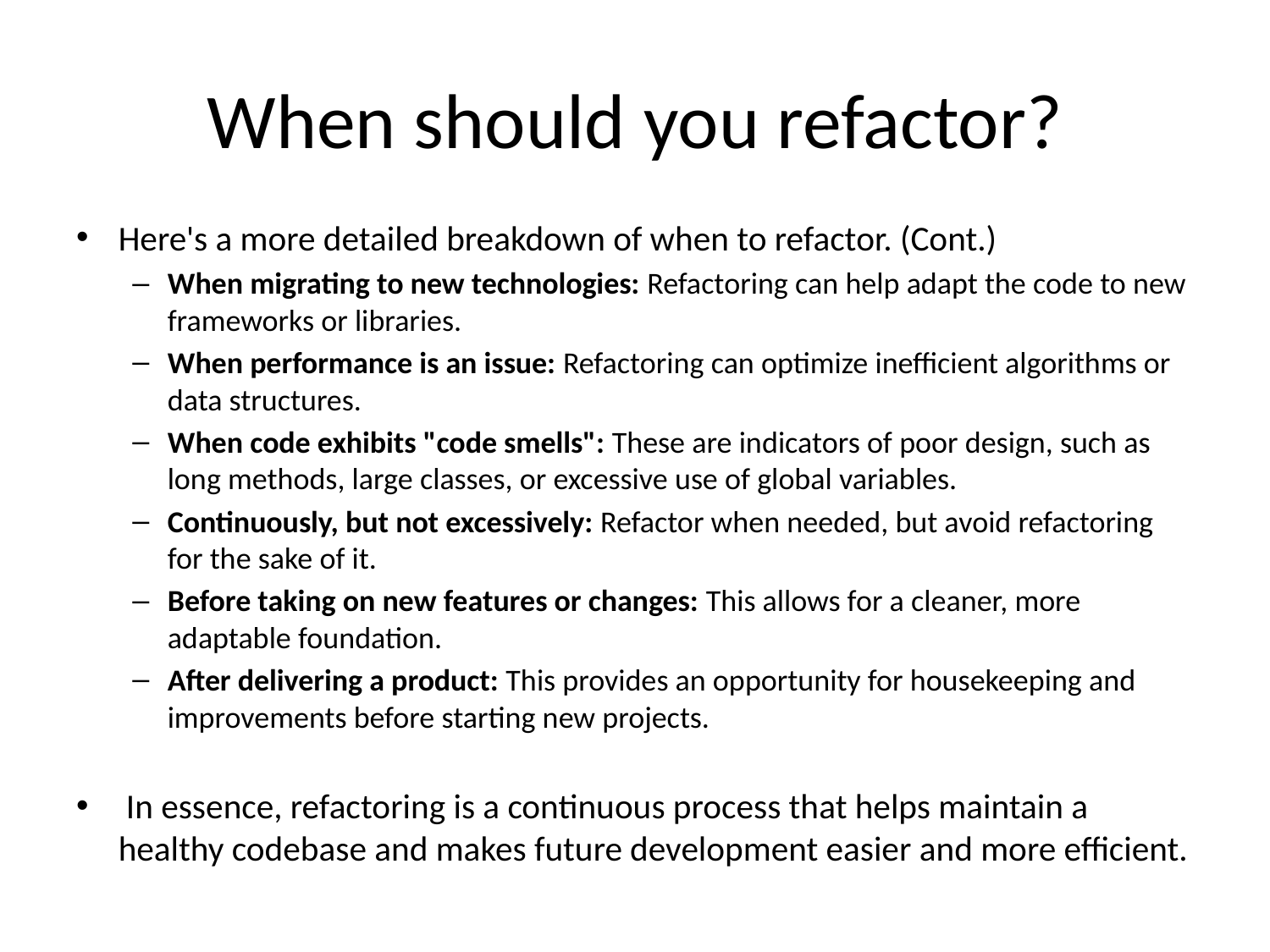

# When should you refactor?
Here's a more detailed breakdown of when to refactor. (Cont.)
When migrating to new technologies: Refactoring can help adapt the code to new frameworks or libraries.
When performance is an issue: Refactoring can optimize inefficient algorithms or data structures.
When code exhibits "code smells": These are indicators of poor design, such as long methods, large classes, or excessive use of global variables.
Continuously, but not excessively: Refactor when needed, but avoid refactoring for the sake of it.
Before taking on new features or changes: This allows for a cleaner, more adaptable foundation.
After delivering a product: This provides an opportunity for housekeeping and improvements before starting new projects.

 In essence, refactoring is a continuous process that helps maintain a healthy codebase and makes future development easier and more efficient.